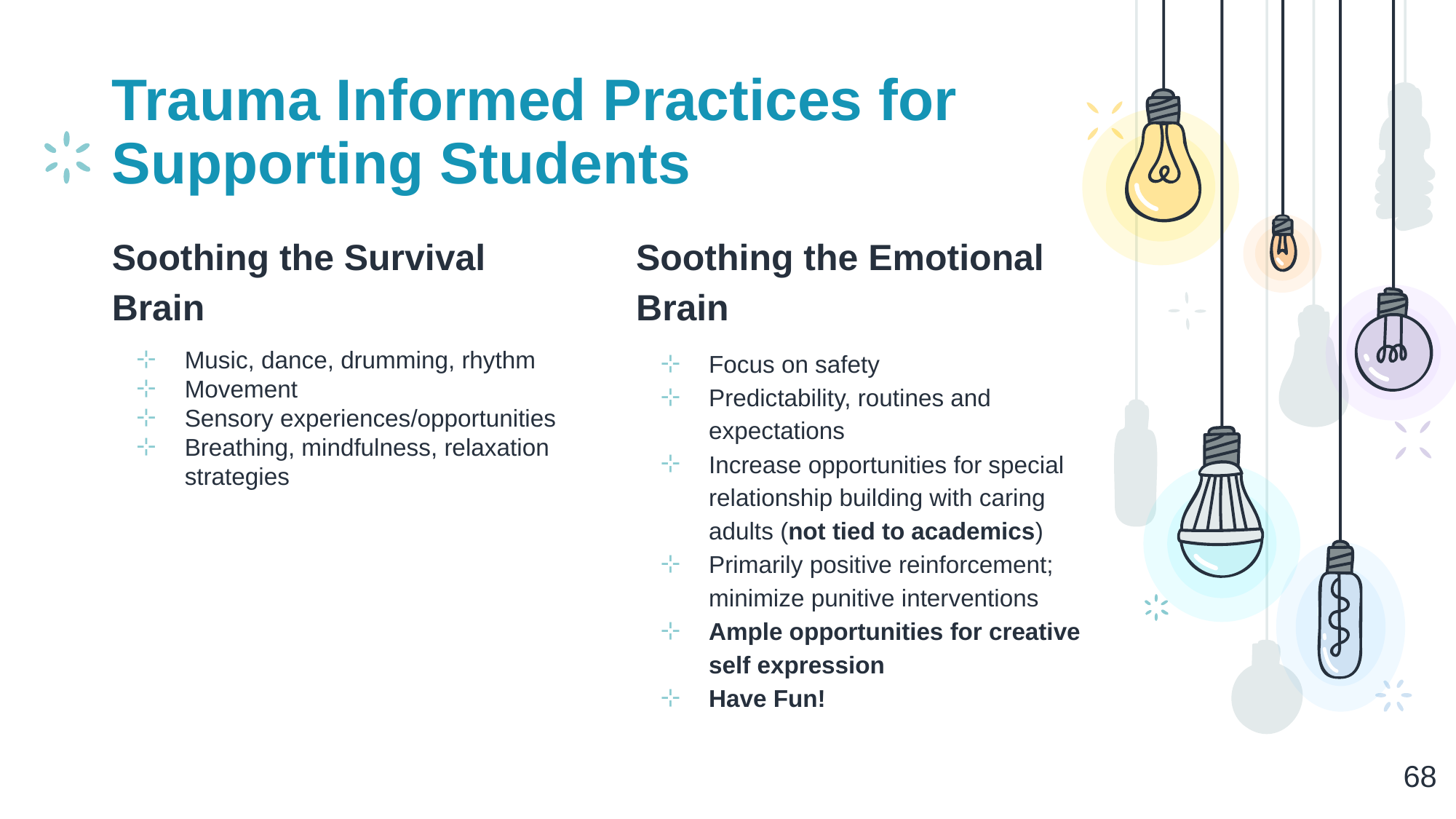

# Trauma Informed Practices for Supporting Students
Soothing the Survival Brain
Music, dance, drumming, rhythm
Movement
Sensory experiences/opportunities
Breathing, mindfulness, relaxation strategies
Soothing the Emotional Brain
Focus on safety
Predictability, routines and expectations
Increase opportunities for special relationship building with caring adults (not tied to academics)
Primarily positive reinforcement; minimize punitive interventions
Ample opportunities for creative self expression
Have Fun!

68